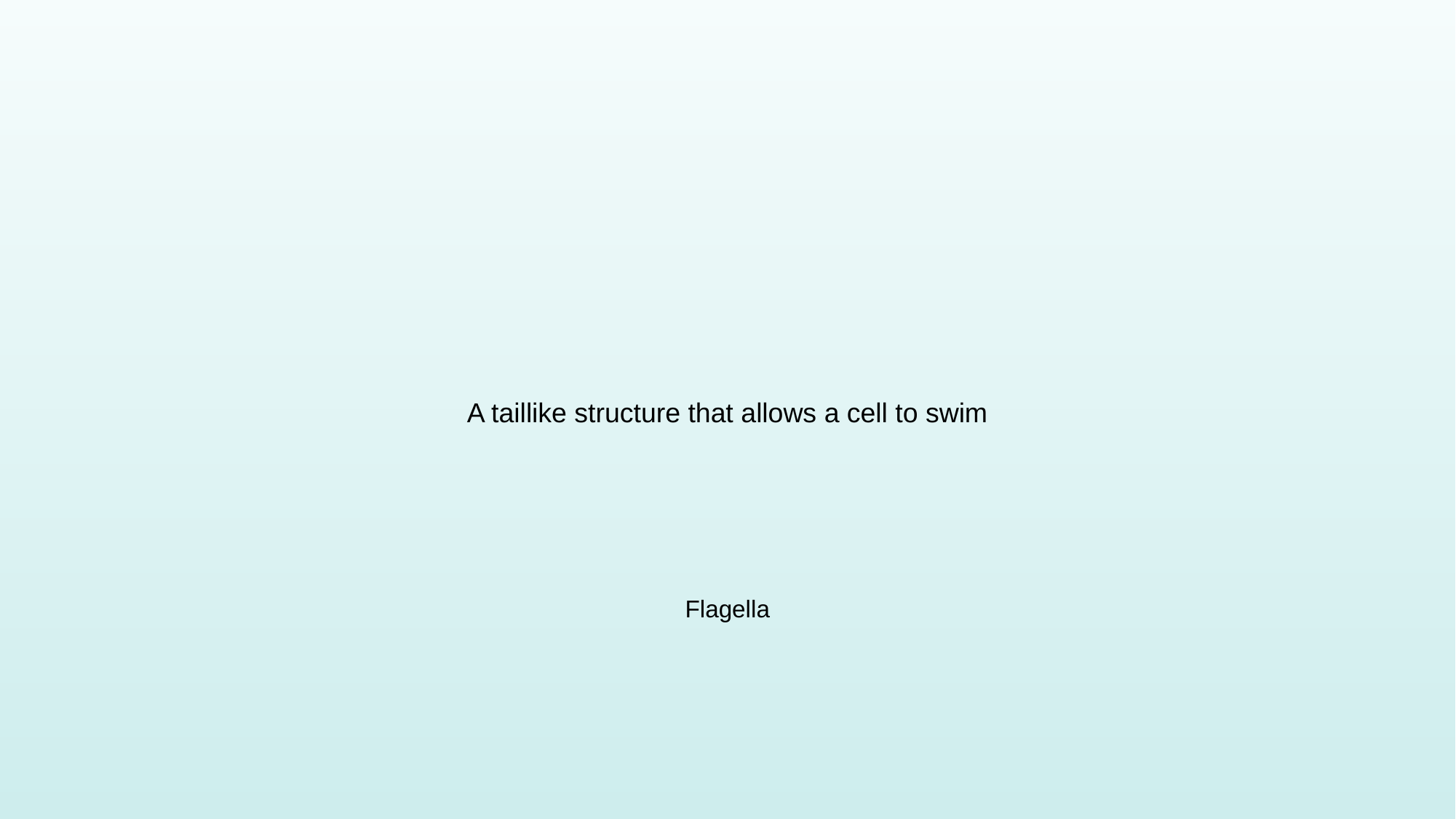

A taillike structure that allows a cell to swim

Flagella